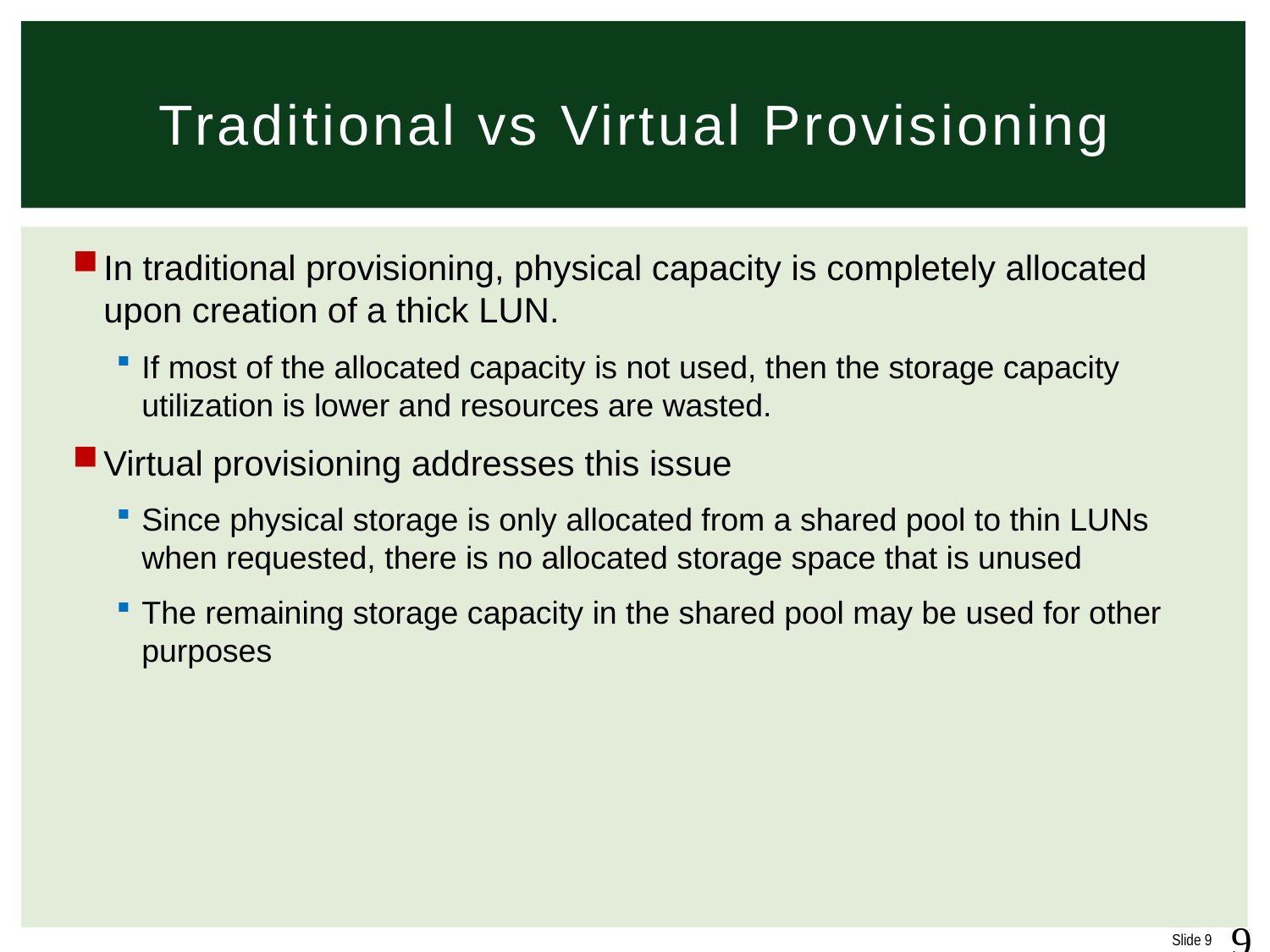

# Traditional vs Virtual Provisioning
In traditional provisioning, physical capacity is completely allocated upon creation of a thick LUN.
If most of the allocated capacity is not used, then the storage capacity utilization is lower and resources are wasted.
Virtual provisioning addresses this issue
Since physical storage is only allocated from a shared pool to thin LUNs when requested, there is no allocated storage space that is unused
The remaining storage capacity in the shared pool may be used for other purposes
9